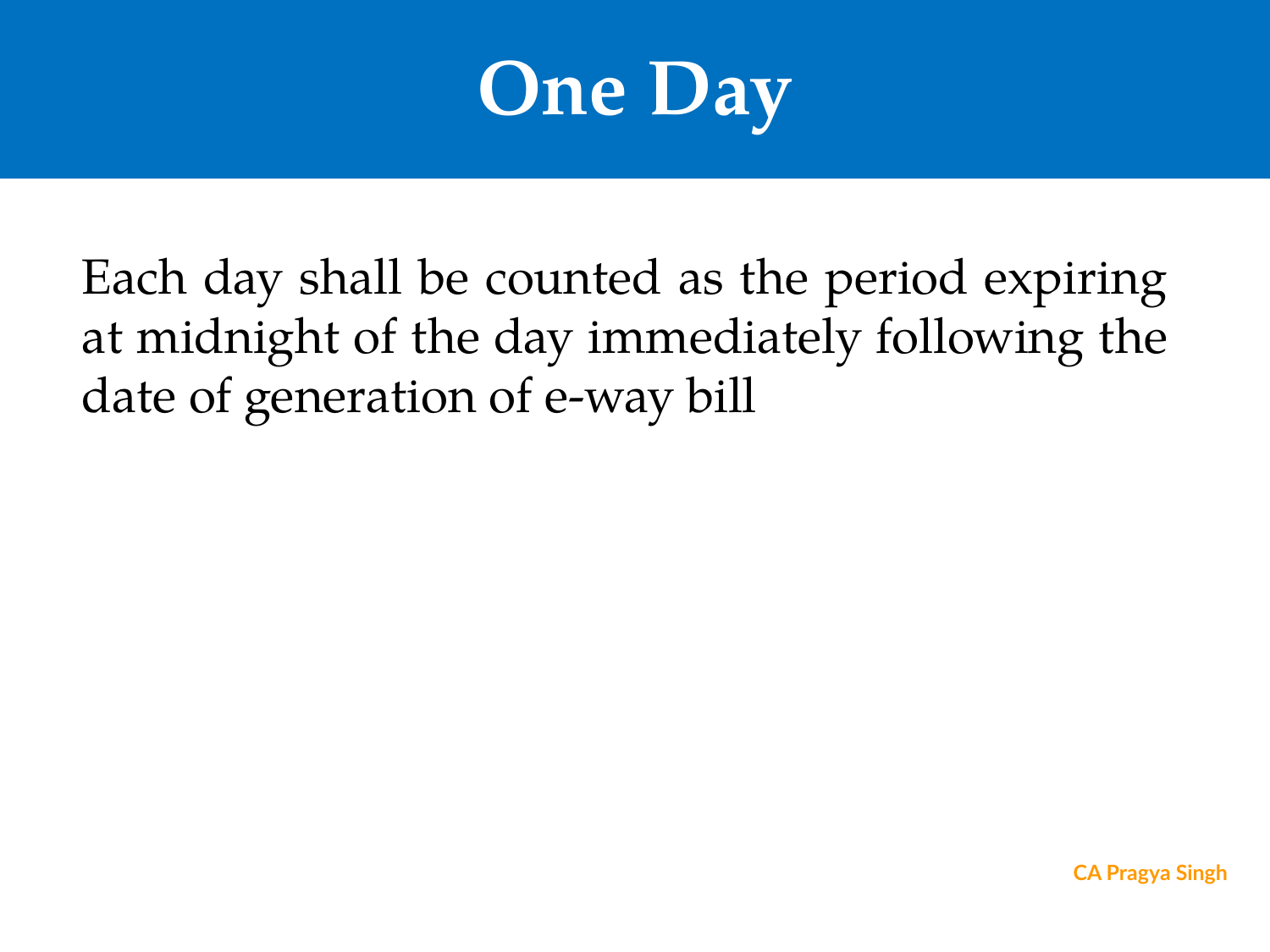

# One Day
Each day shall be counted as the period expiring at midnight of the day immediately following the date of generation of e-way bill